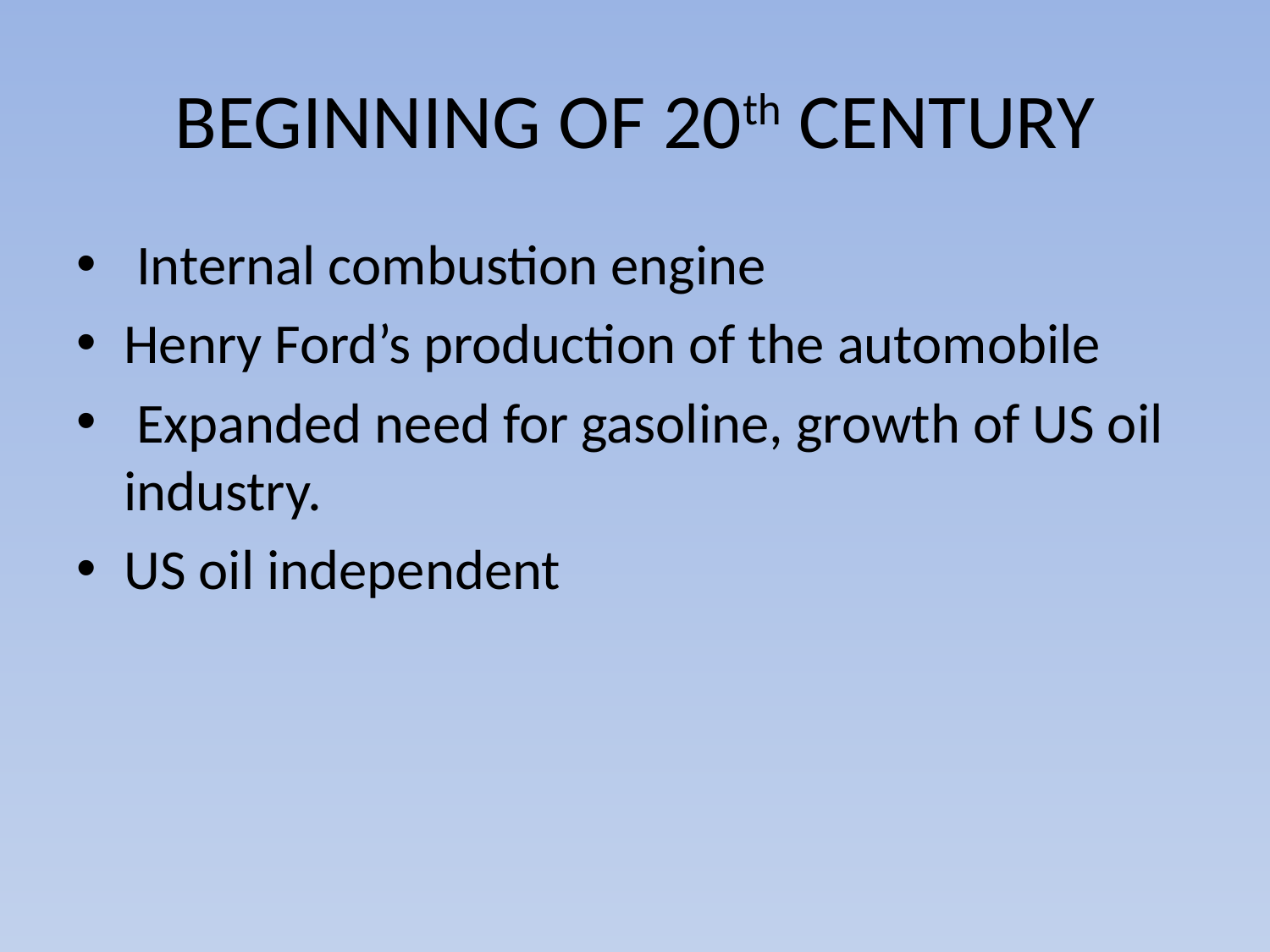

# BEGINNING OF 20th CENTURY
 Internal combustion engine
Henry Ford’s production of the automobile
 Expanded need for gasoline, growth of US oil industry.
US oil independent